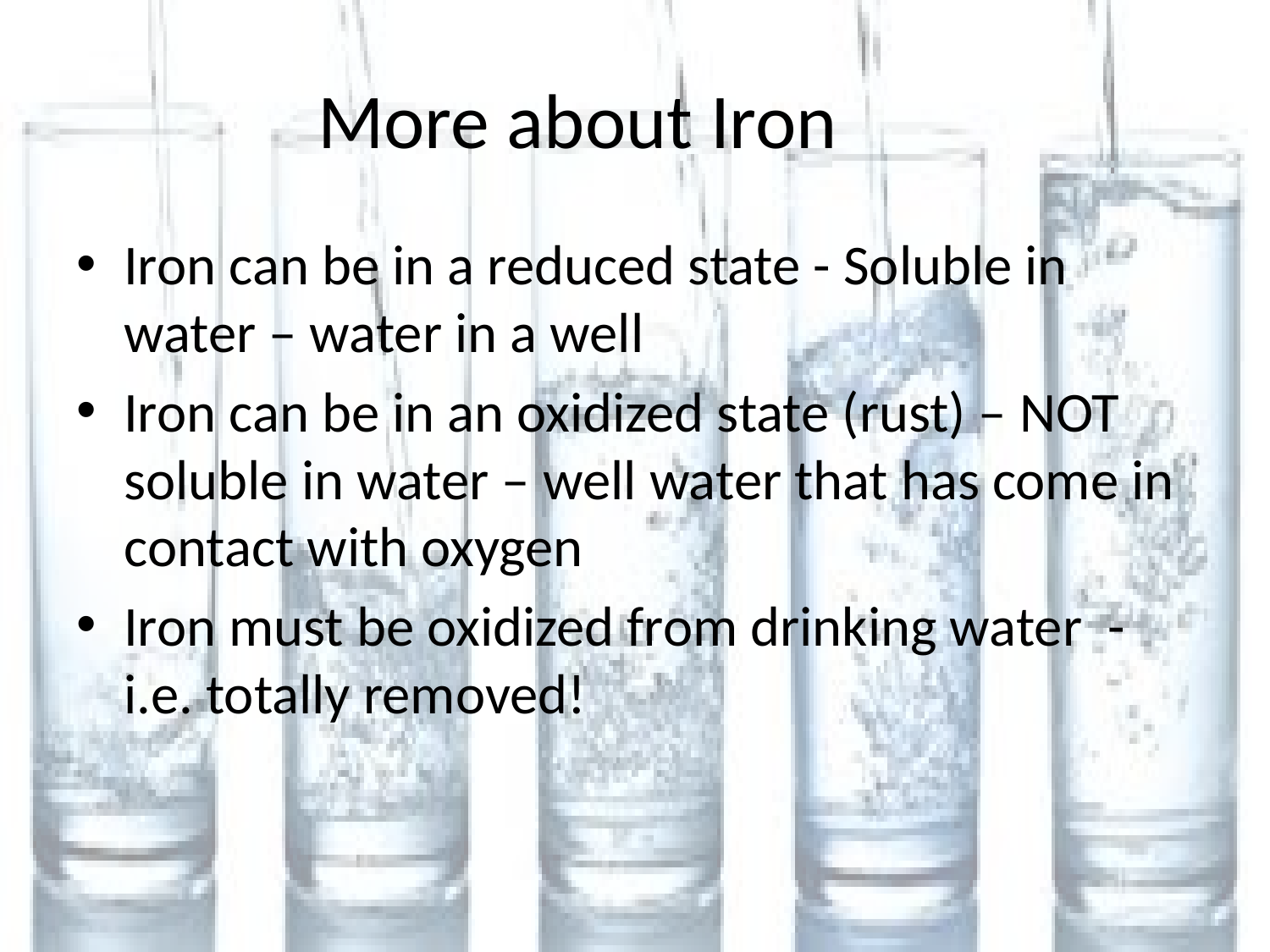

# More about Iron
Iron can be in a reduced state - Soluble in water – water in a well
Iron can be in an oxidized state (rust) – NOT soluble in water – well water that has come in contact with oxygen
Iron must be oxidized from drinking water  -i.e. totally removed!